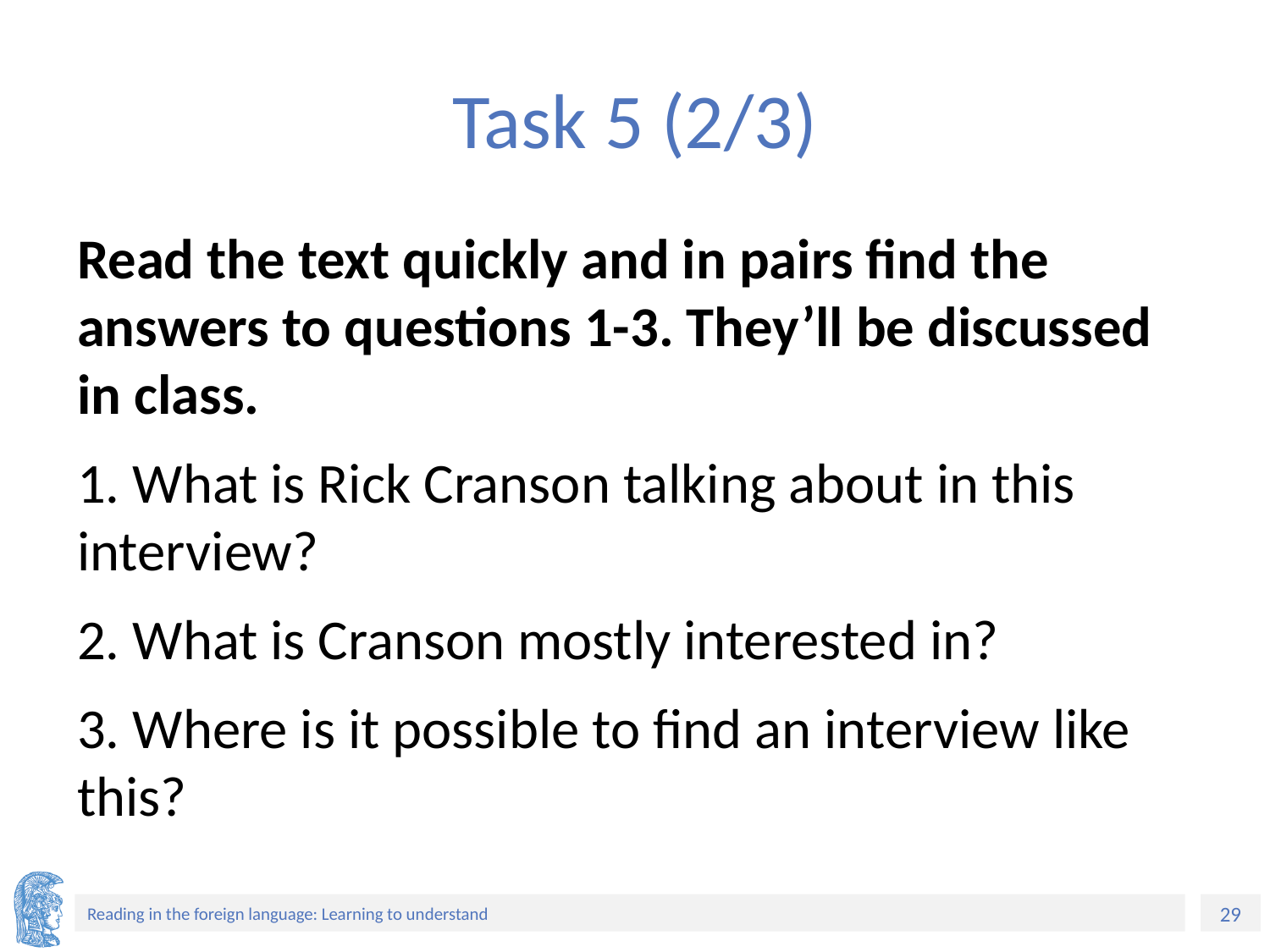

# Task 5 (2/3)
Read the text quickly and in pairs find the answers to questions 1-3. They’ll be discussed in class.
1. What is Rick Cranson talking about in this interview?
2. What is Cranson mostly interested in?
3. Where is it possible to find an interview like this?